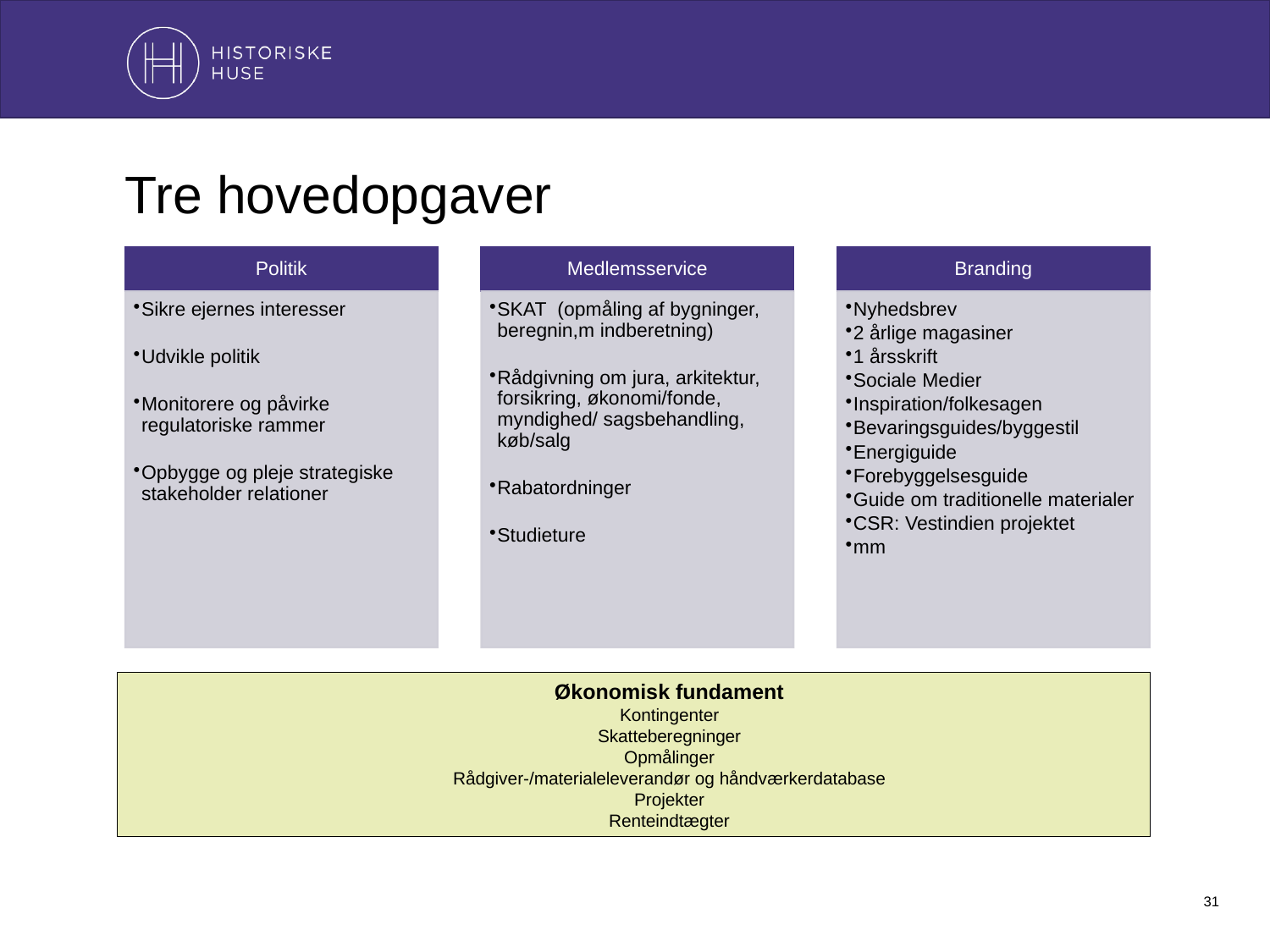

# Tre hovedopgaver
Politik
Sikre ejernes interesser

Udvikle politik

Monitorere og påvirke regulatoriske rammer

Opbygge og pleje strategiske stakeholder relationer

Medlemsservice
SKAT  (opmåling af bygninger, beregnin,m indberetning)

Rådgivning om jura, arkitektur, forsikring, økonomi/fonde, myndighed/ sagsbehandling, køb/salg

Rabatordninger

Studieture

Branding
Nyhedsbrev
2 årlige magasiner
1 årsskrift
Sociale Medier
Inspiration/folkesagen
Bevaringsguides/byggestil
Energiguide
Forebyggelsesguide
Guide om traditionelle materialer
CSR: Vestindien projektet
mm
Økonomisk fundament
Kontingenter
Skatteberegninger
Opmålinger
Rådgiver-/materialeleverandør og håndværkerdatabase
Projekter
Renteindtægter
31